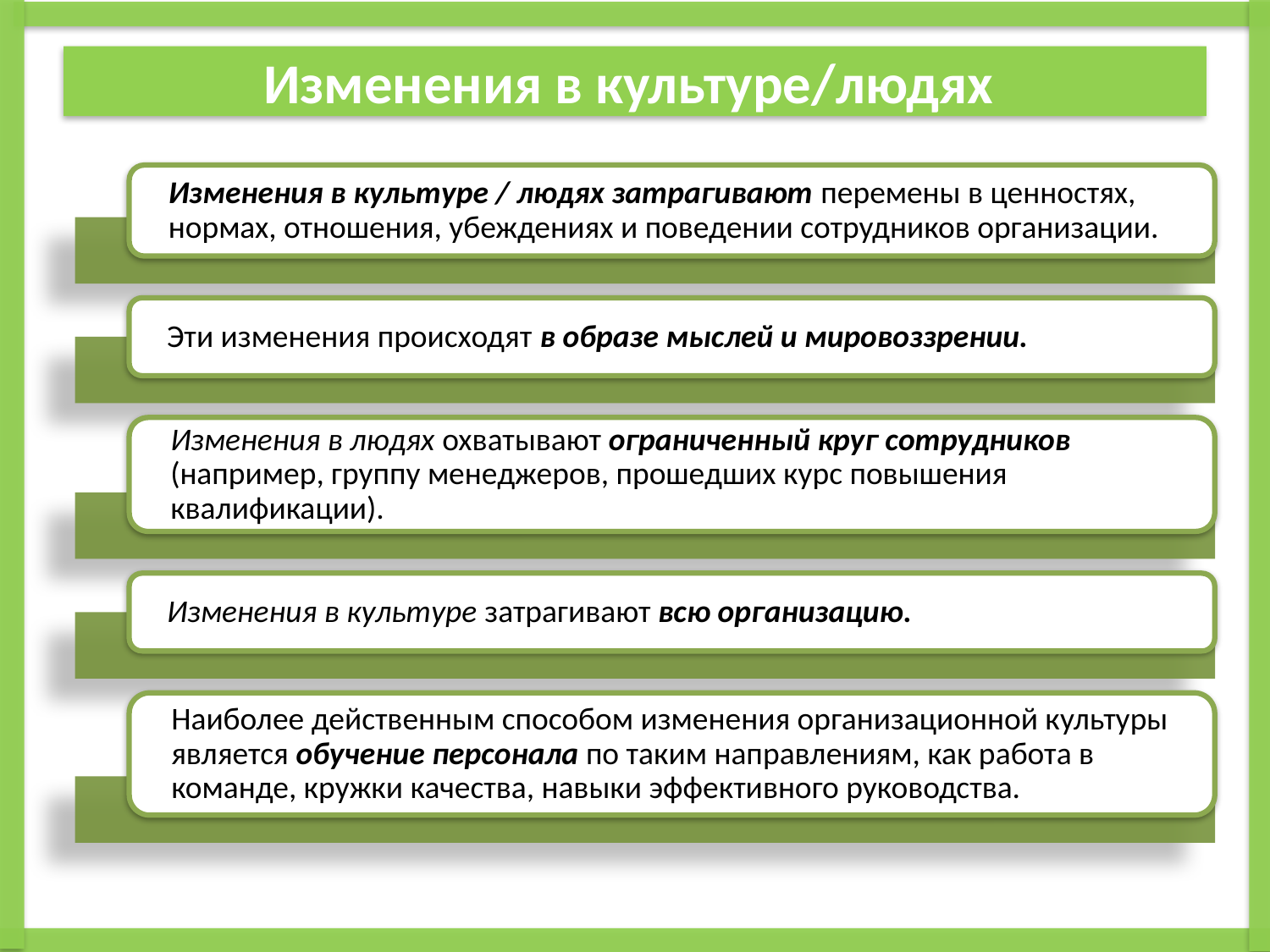

# Изменения в культуре/людях
Изменения в культуре / людях затрагивают перемены в ценностях, нормах, отношения, убеждениях и поведении сотрудников организации.
Эти изменения происходят в образе мыслей и мировоззрении.
Изменения в людях охватывают ограниченный круг сотрудников (например, группу менеджеров, прошедших курс повышения квалификации).
Изменения в культуре затрагивают всю организацию.
Наиболее действенным способом изменения организационной культуры является обучение персонала по таким направлениям, как работа в команде, кружки качества, навыки эффективного руководства.